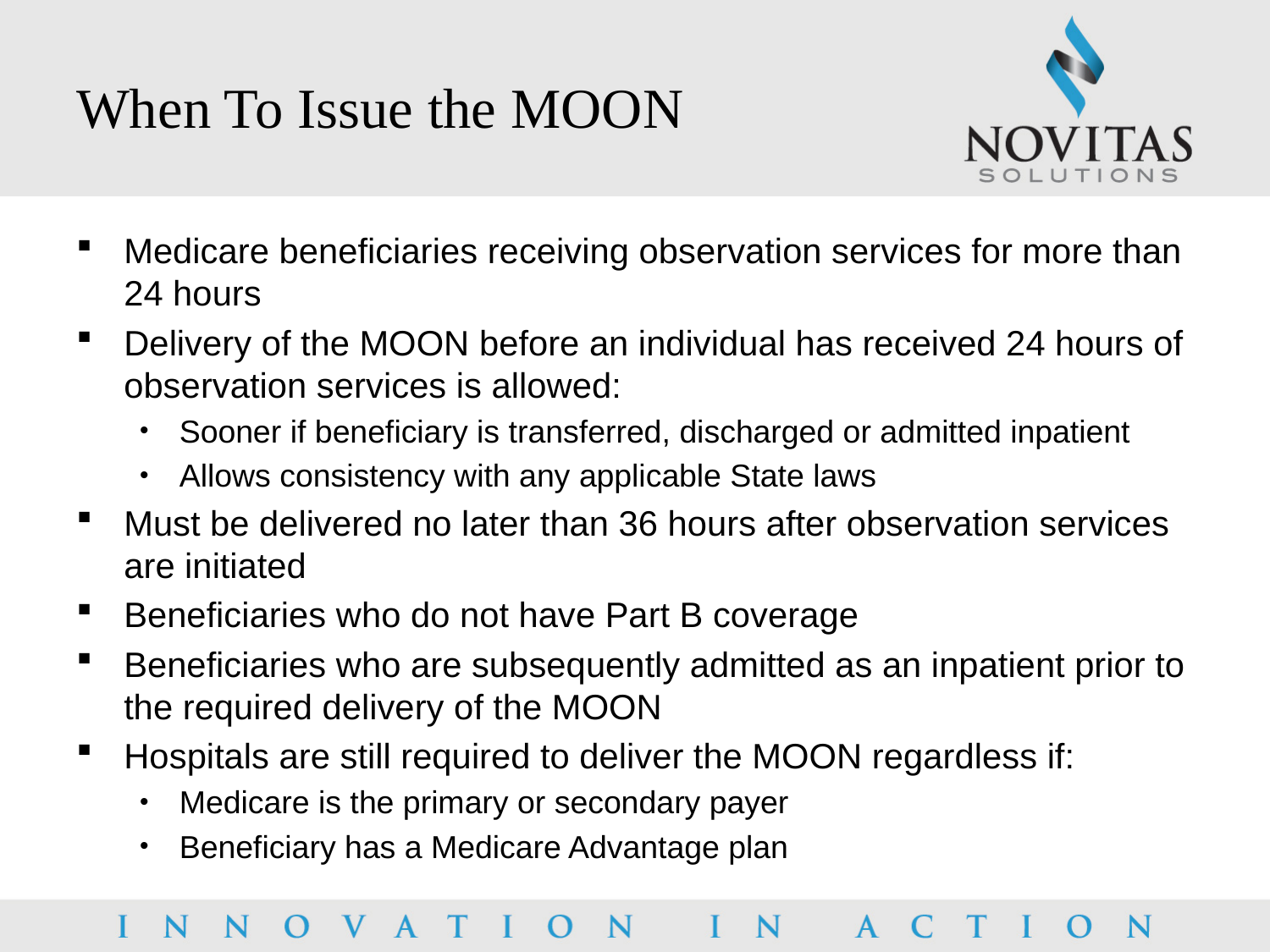

# When To Issue the MOON
Medicare beneficiaries receiving observation services for more than 24 hours
Delivery of the MOON before an individual has received 24 hours of observation services is allowed:
Sooner if beneficiary is transferred, discharged or admitted inpatient
Allows consistency with any applicable State laws
Must be delivered no later than 36 hours after observation services are initiated
Beneficiaries who do not have Part B coverage
Beneficiaries who are subsequently admitted as an inpatient prior to the required delivery of the MOON
Hospitals are still required to deliver the MOON regardless if:
Medicare is the primary or secondary payer
Beneficiary has a Medicare Advantage plan